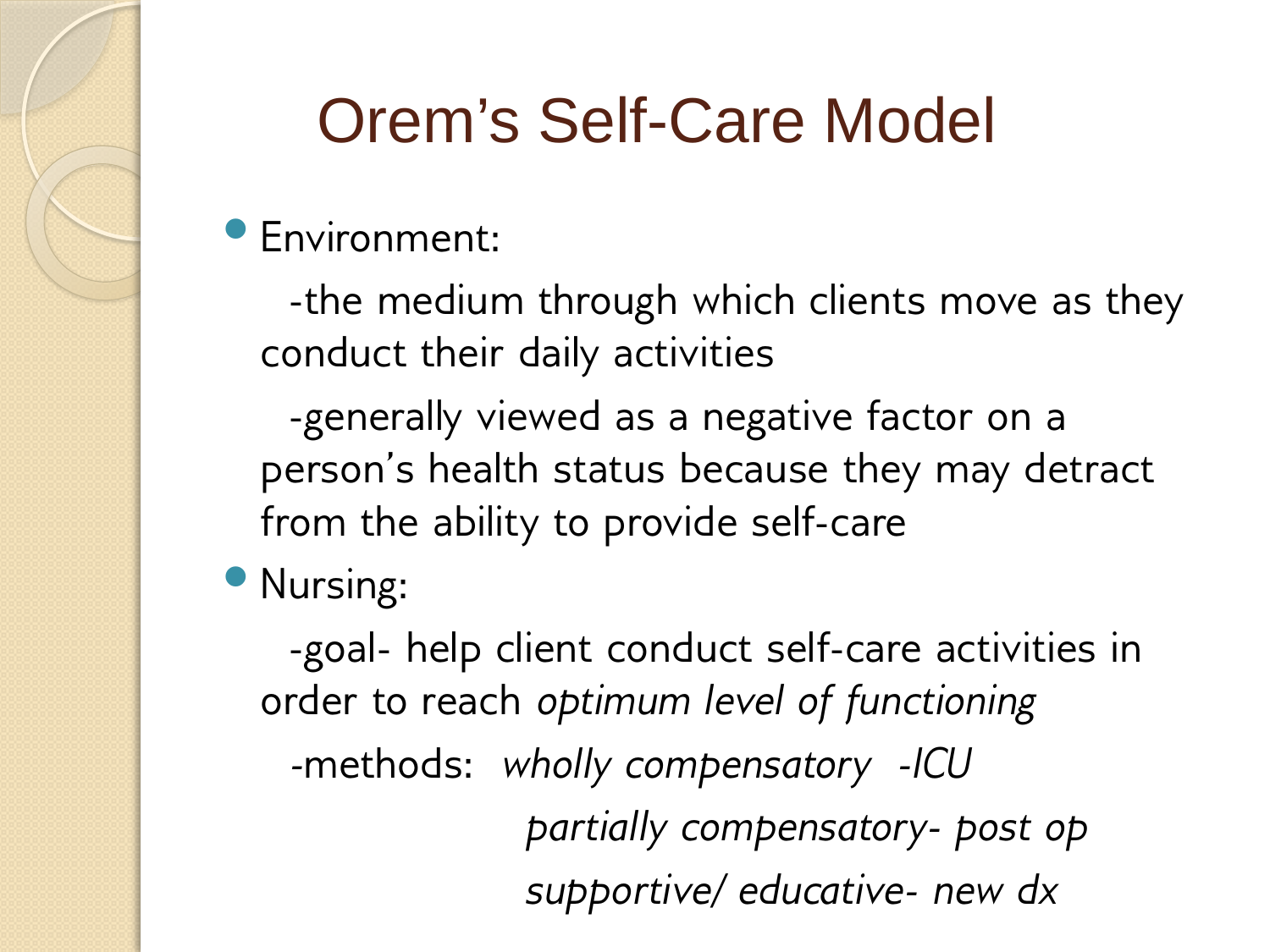

# Orem’s Self-Care Model
Environment:
     -the medium through which clients move as they conduct their daily activities
     -generally viewed as a negative factor on a person’s health status because they may detract from the ability to provide self-care
Nursing:
     -goal- help client conduct self-care activities in order to reach optimum level of functioning
     -methods:  wholly compensatory  -ICU
                       partially compensatory- post op
                       supportive/ educative- new dx